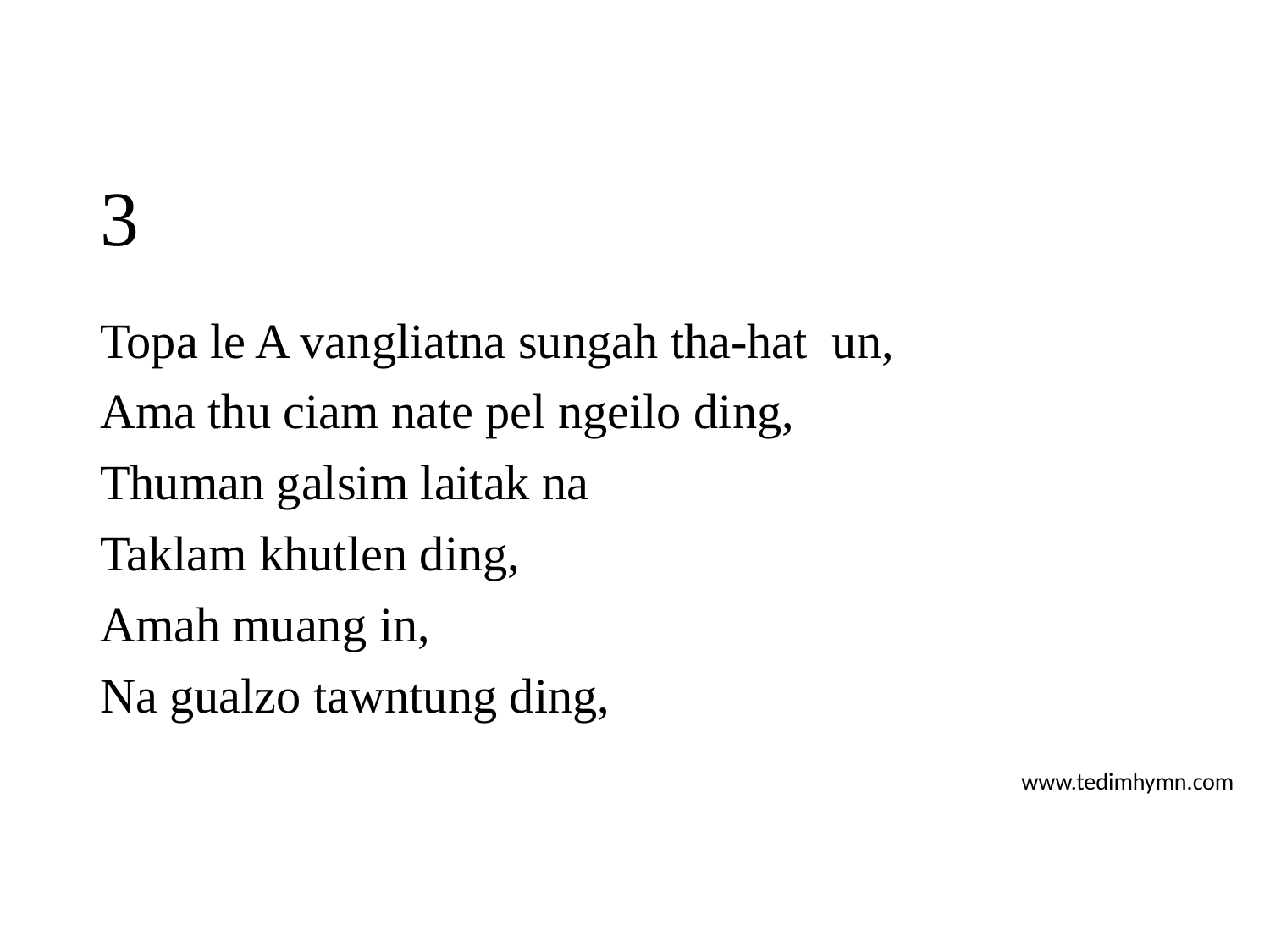

# 3
Topa le A vangliatna sungah tha-hat  un,
Ama thu ciam nate pel ngeilo ding,
Thuman galsim laitak na
Taklam khutlen ding,
Amah muang in,
Na gualzo tawntung ding,
www.tedimhymn.com